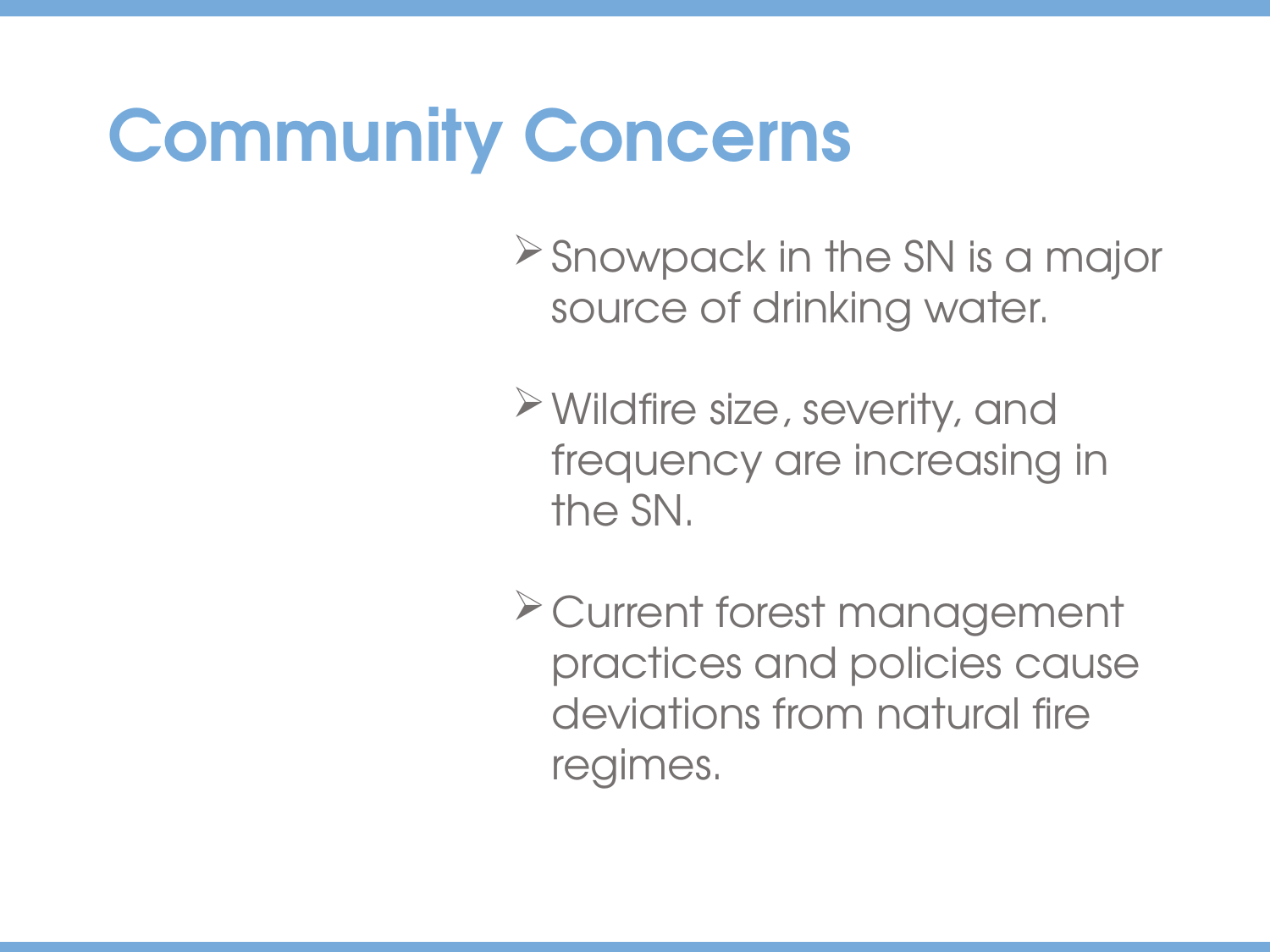

Community Concerns
Snowpack in the SN is a major source of drinking water.

Wildfire size, severity, and frequency are increasing in the SN.

Current forest management practices and policies cause deviations from natural fire regimes.